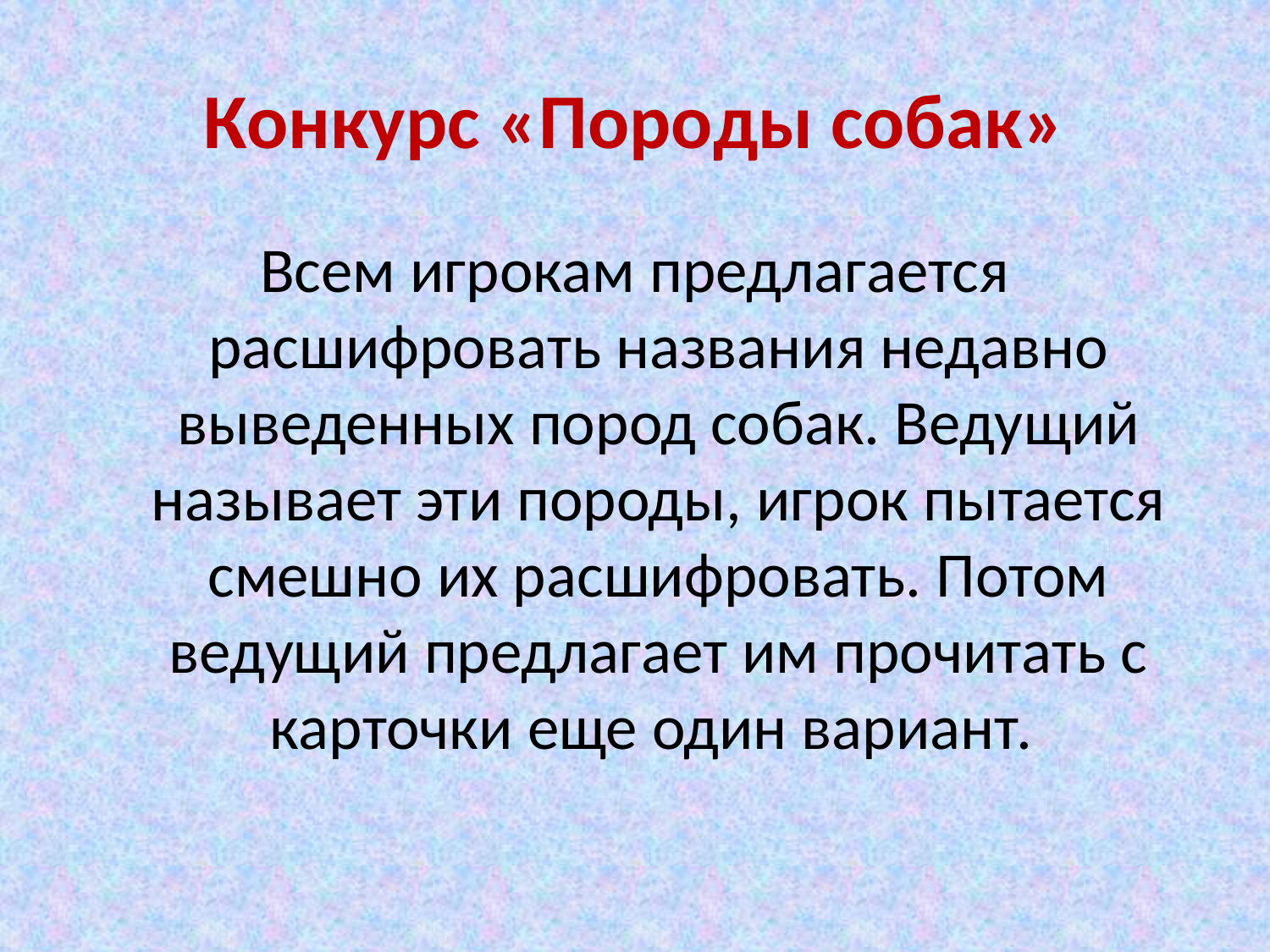

# Конкурс «Породы собак»
Всем игрокам предлагается расшифровать названия недавно выведенных пород собак. Ведущий называет эти породы, игрок пытается смешно их расшифровать. Потом ведущий предлагает им прочитать с карточки еще один вариант.